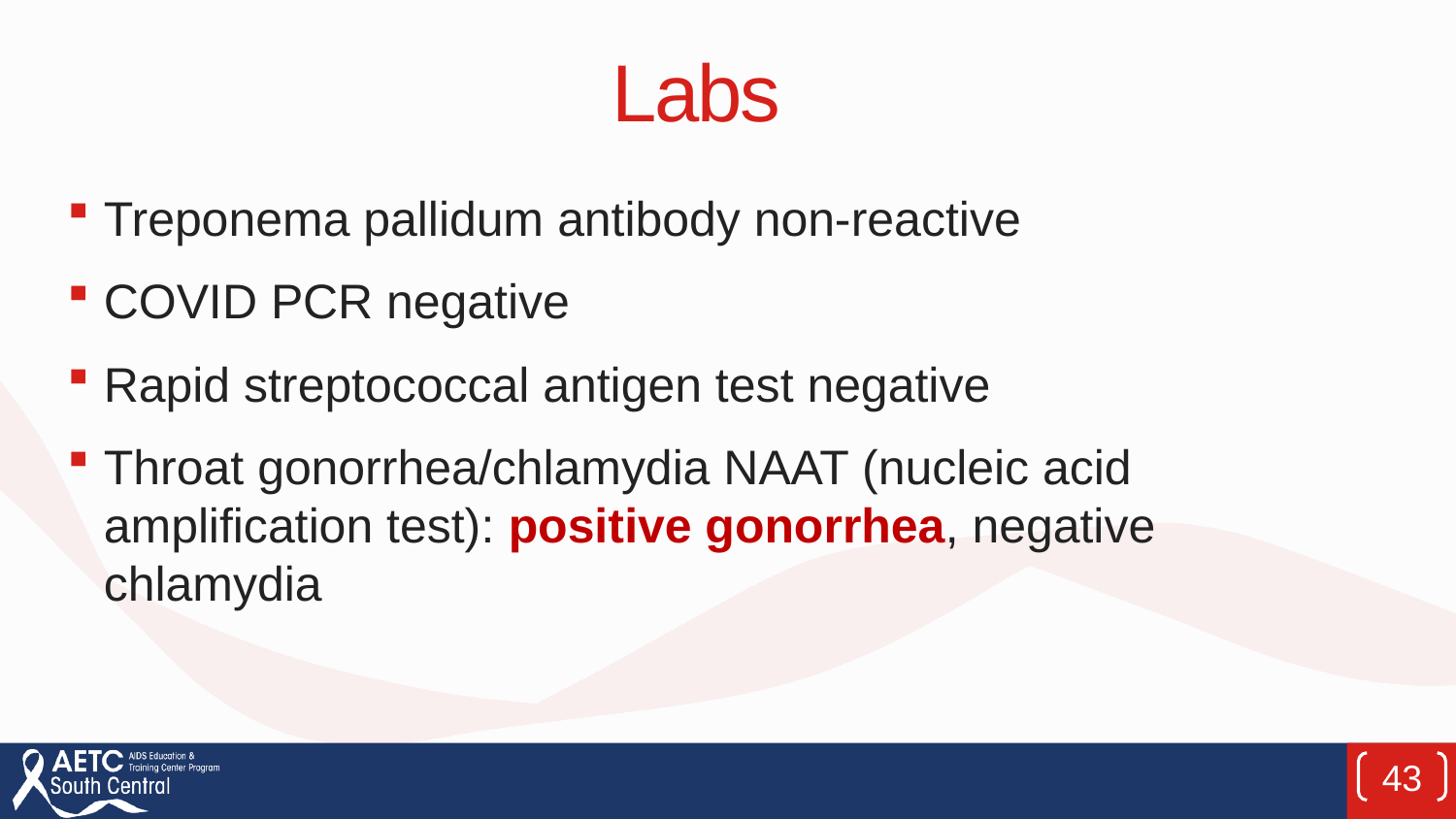

# Labs
Treponema pallidum antibody non-reactive
COVID PCR negative
Rapid streptococcal antigen test negative
Throat gonorrhea/chlamydia NAAT (nucleic acid amplification test): positive gonorrhea, negative chlamydia
43